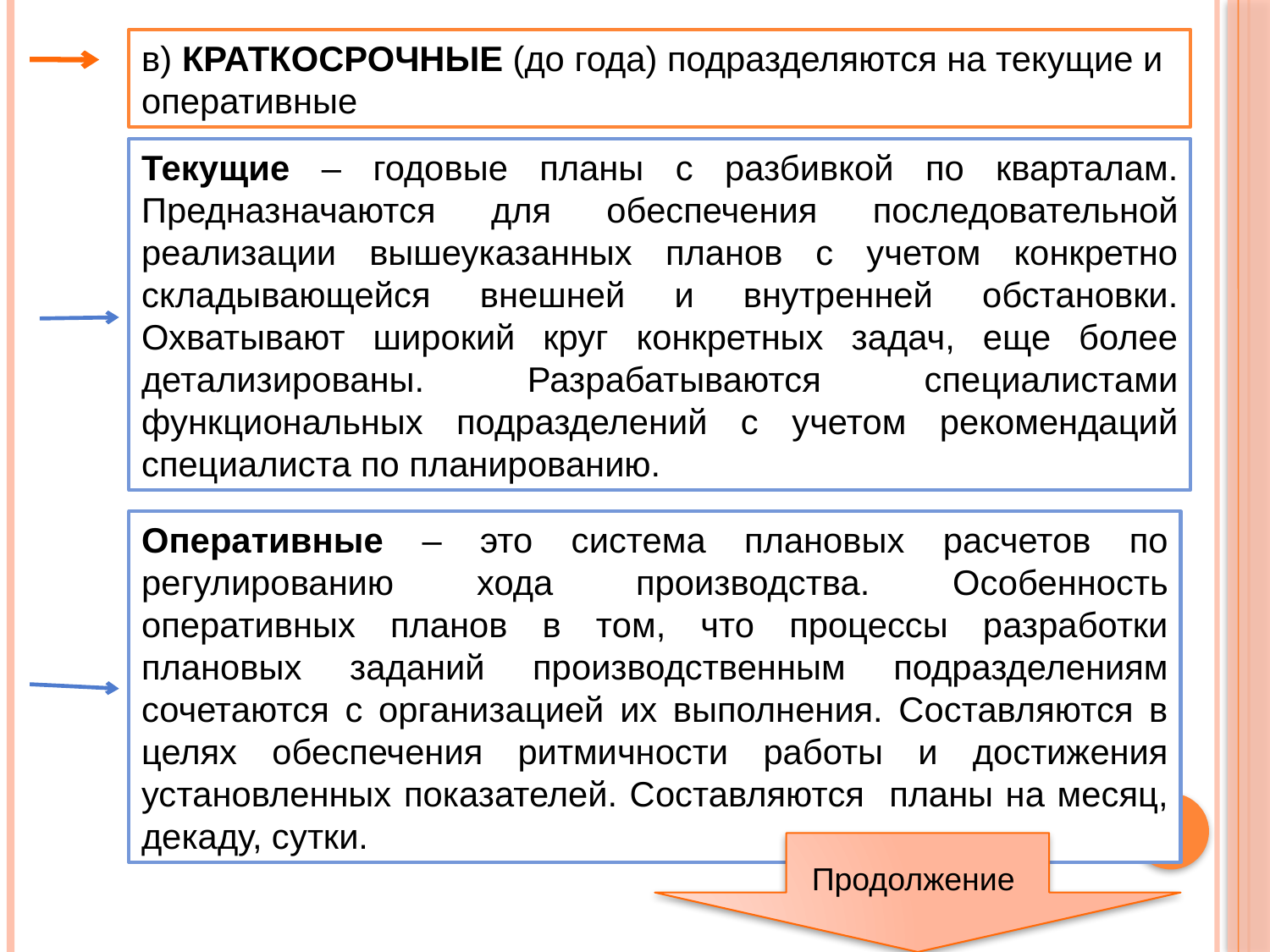

в) КРАТКОСРОЧНЫЕ (до года) подразделяются на текущие и оперативные
Текущие – годовые планы с разбивкой по кварталам. Предназначаются для обеспечения последовательной реализации вышеуказанных планов с учетом конкретно складывающейся внешней и внутренней обстановки. Охватывают широкий круг конкретных задач, еще более детализированы. Разрабатываются специалистами функциональных подразделений с учетом рекомендаций специалиста по планированию.
Оперативные – это система плановых расчетов по регулированию хода производства. Особенность оперативных планов в том, что процессы разработки плановых заданий производственным подразделениям сочетаются с организацией их выполнения. Составляются в целях обеспечения ритмичности работы и достижения установленных показателей. Составляются  планы на месяц, декаду, сутки.
Продолжение